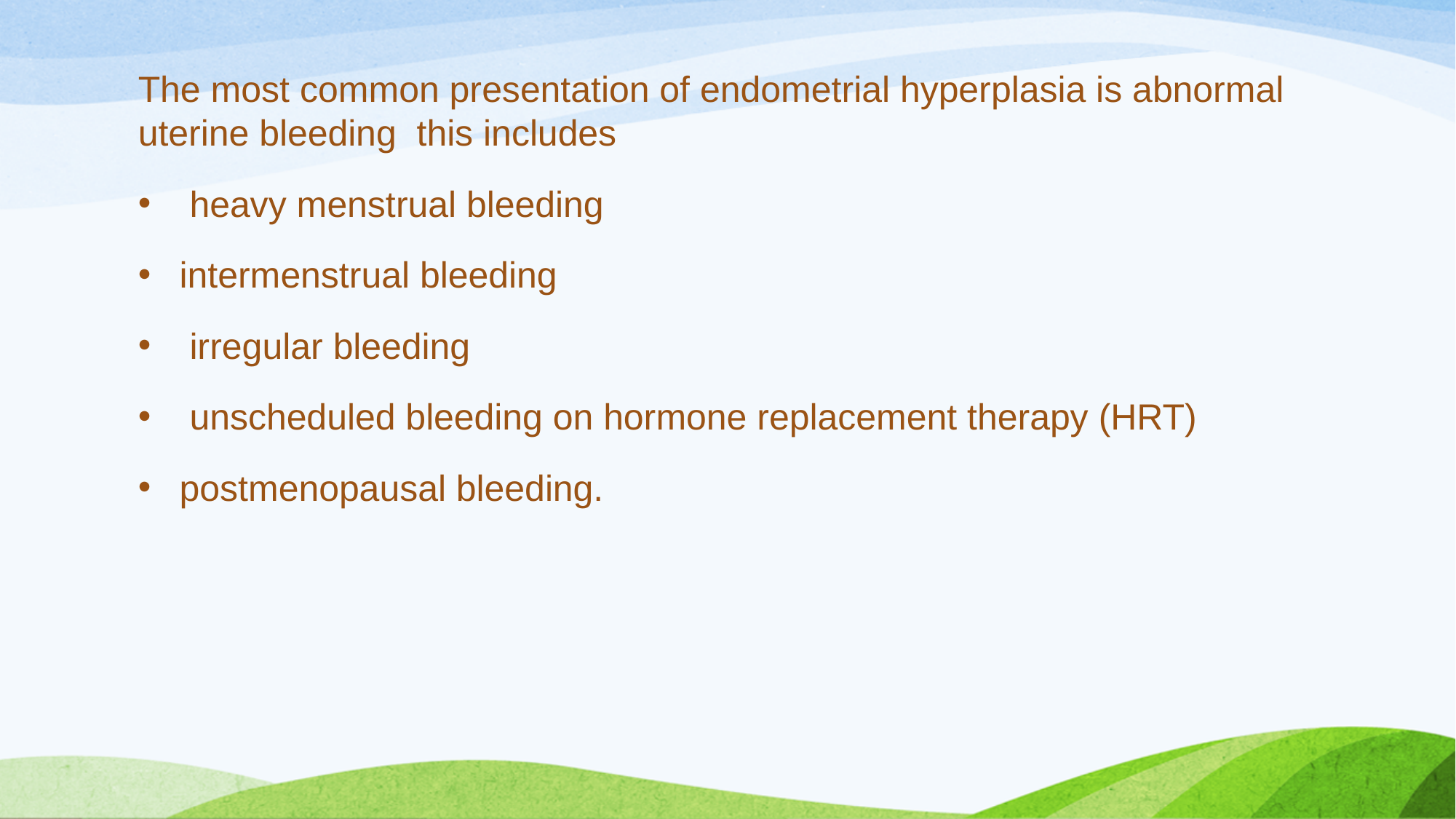

The most common presentation of endometrial hyperplasia is abnormal uterine bleeding  this includes
 heavy menstrual bleeding
intermenstrual bleeding
 irregular bleeding
 unscheduled bleeding on hormone replacement therapy (HRT)
postmenopausal bleeding.